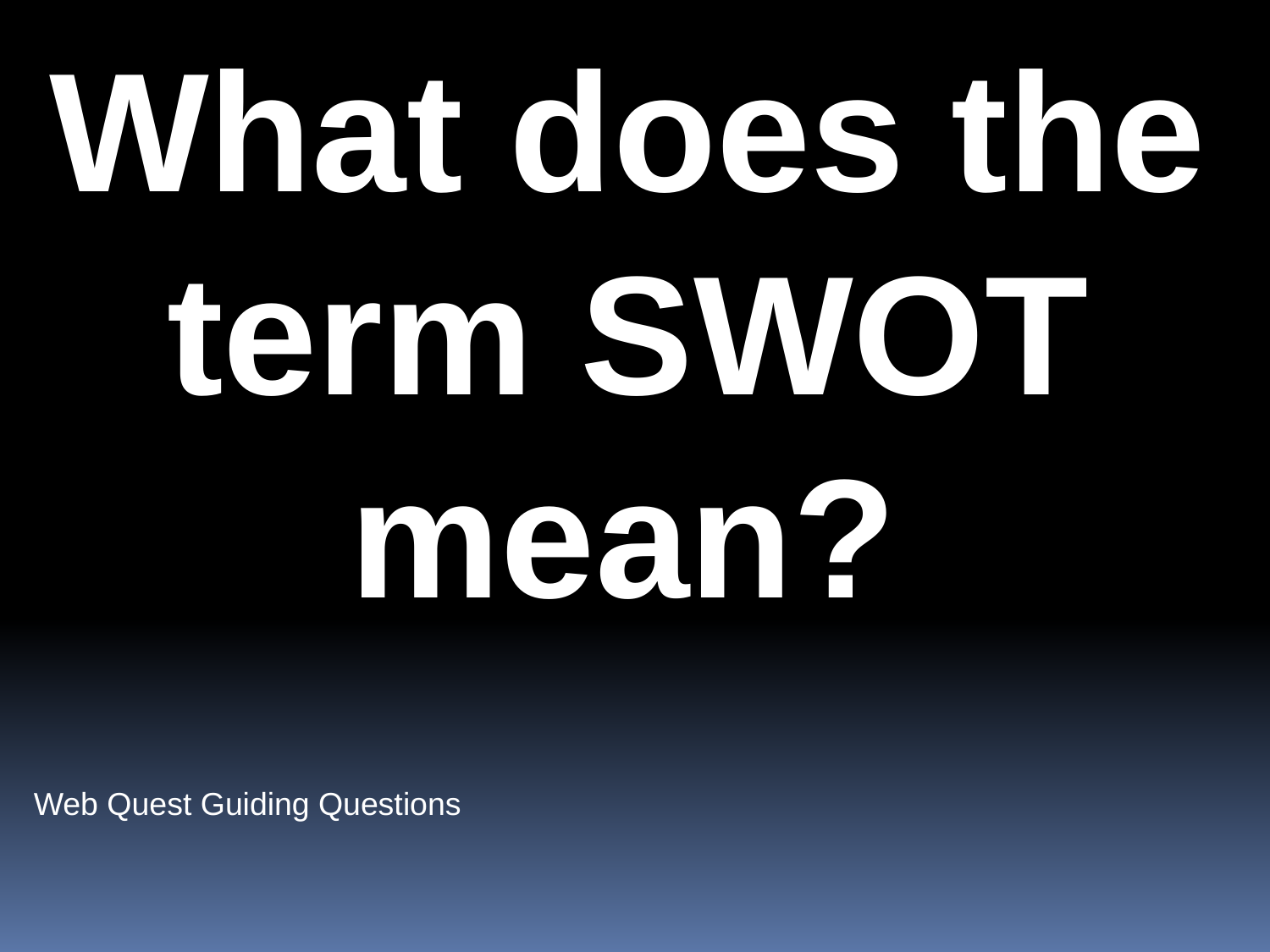

What does the term SWOT mean?

Web Quest Guiding Questions